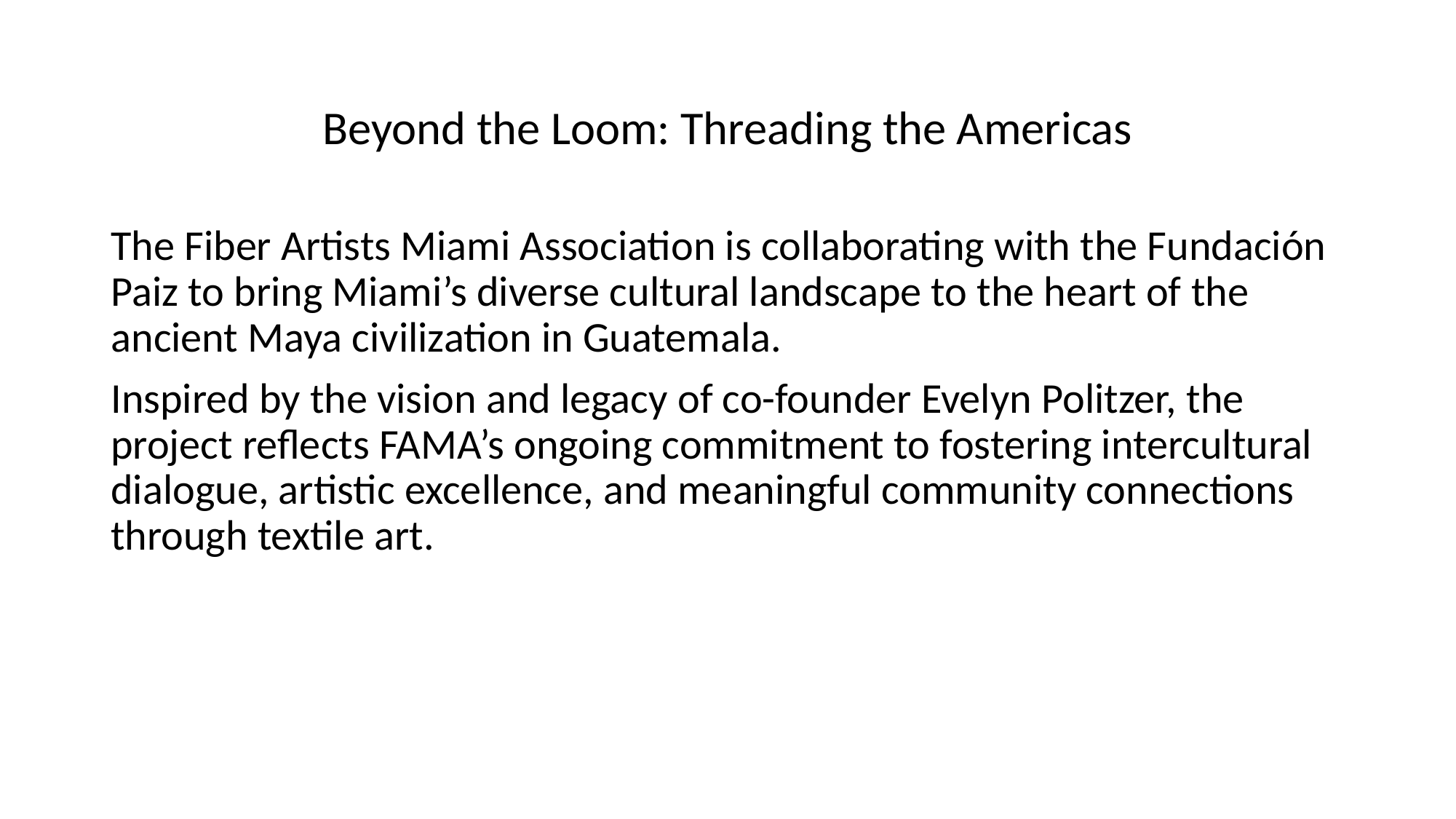

# Beyond the Loom: Threading the Americas
The Fiber Artists Miami Association is collaborating with the Fundación Paiz to bring Miami’s diverse cultural landscape to the heart of the ancient Maya civilization in Guatemala.
Inspired by the vision and legacy of co-founder Evelyn Politzer, the project reflects FAMA’s ongoing commitment to fostering intercultural dialogue, artistic excellence, and meaningful community connections through textile art.